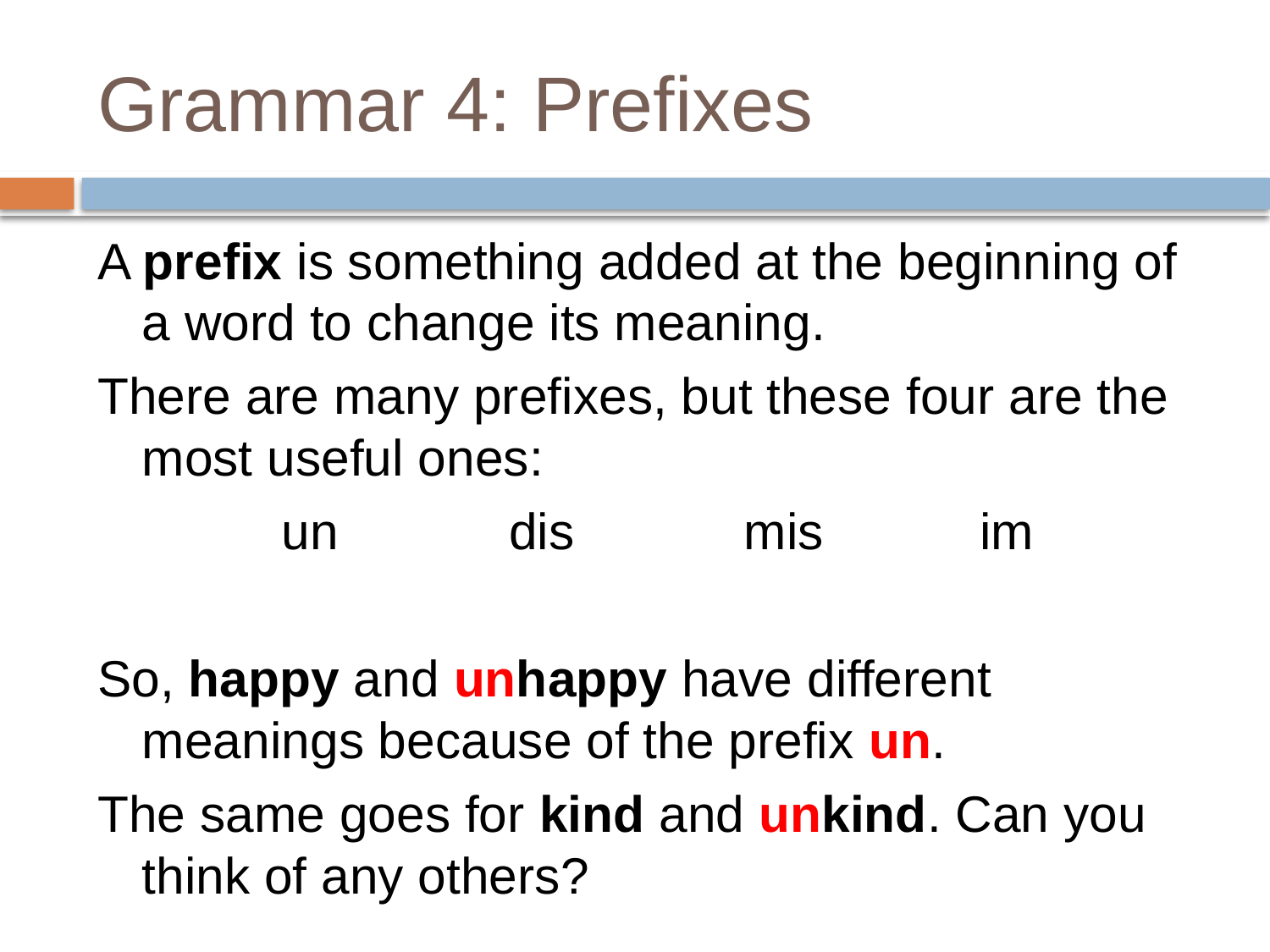

# Grammar 4: Prefixes
A prefix is something added at the beginning of a word to change its meaning.
There are many prefixes, but these four are the most useful ones:
             un            dis            mis           im

So, happy and unhappy have different meanings because of the prefix un.
The same goes for kind and unkind. Can you think of any others?